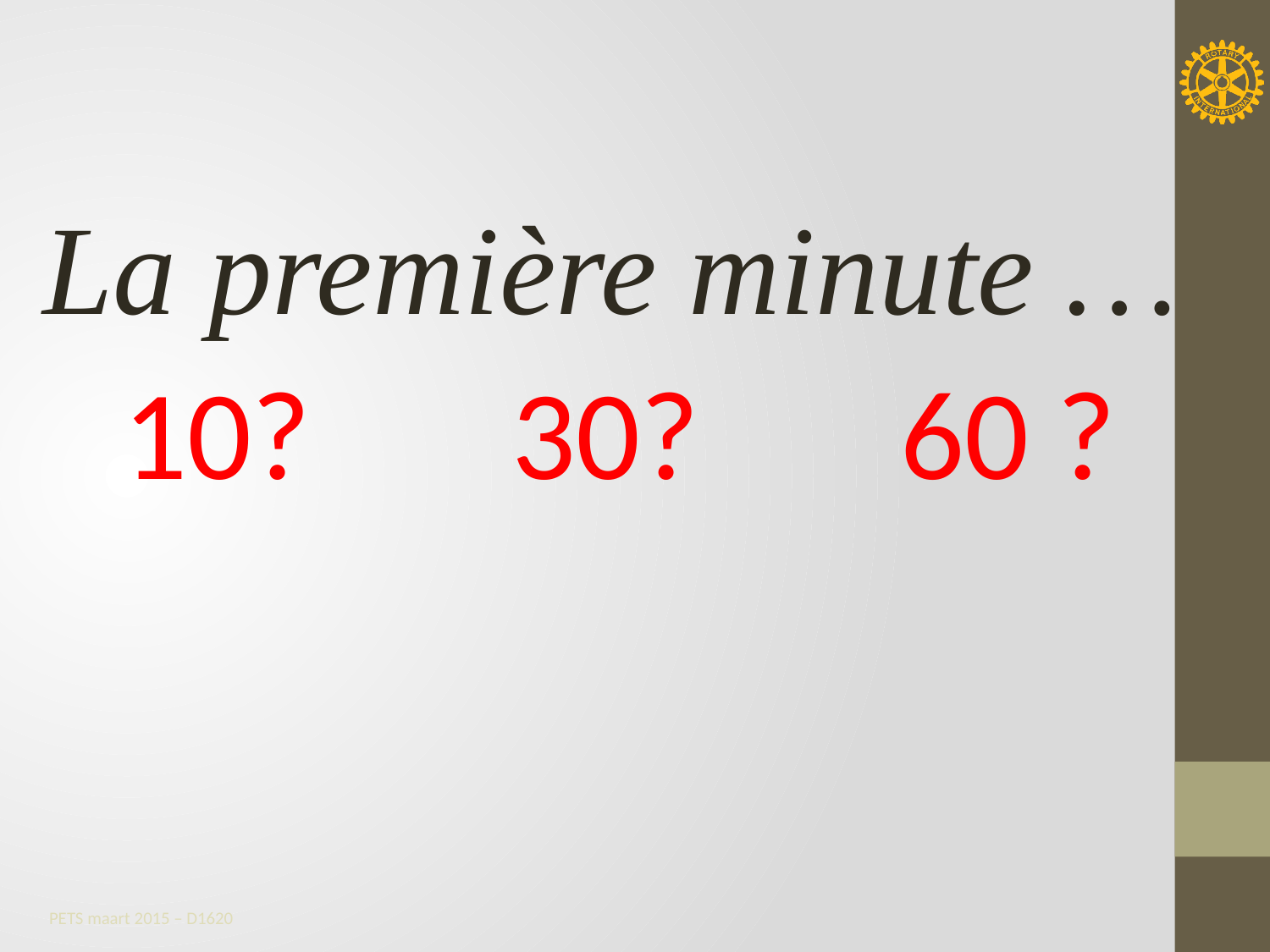

La première minute …
10?       30?       60 ?